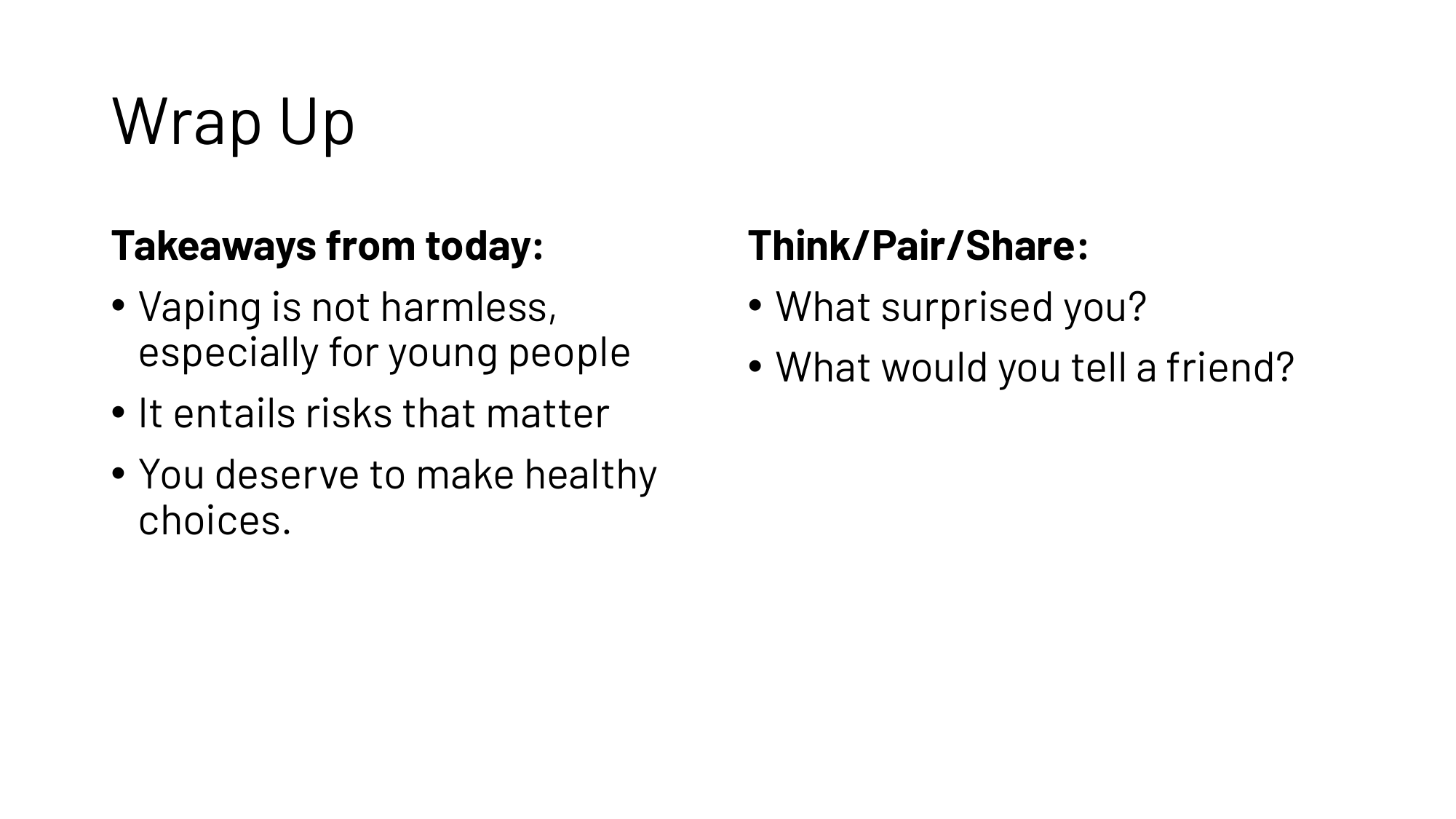

# Wrap Up
Takeaways from today:
Vaping is not harmless, especially for young people
It entails risks that matter
You deserve to make healthy choices.
Think/Pair/Share:
What surprised you?
What would you tell a friend?